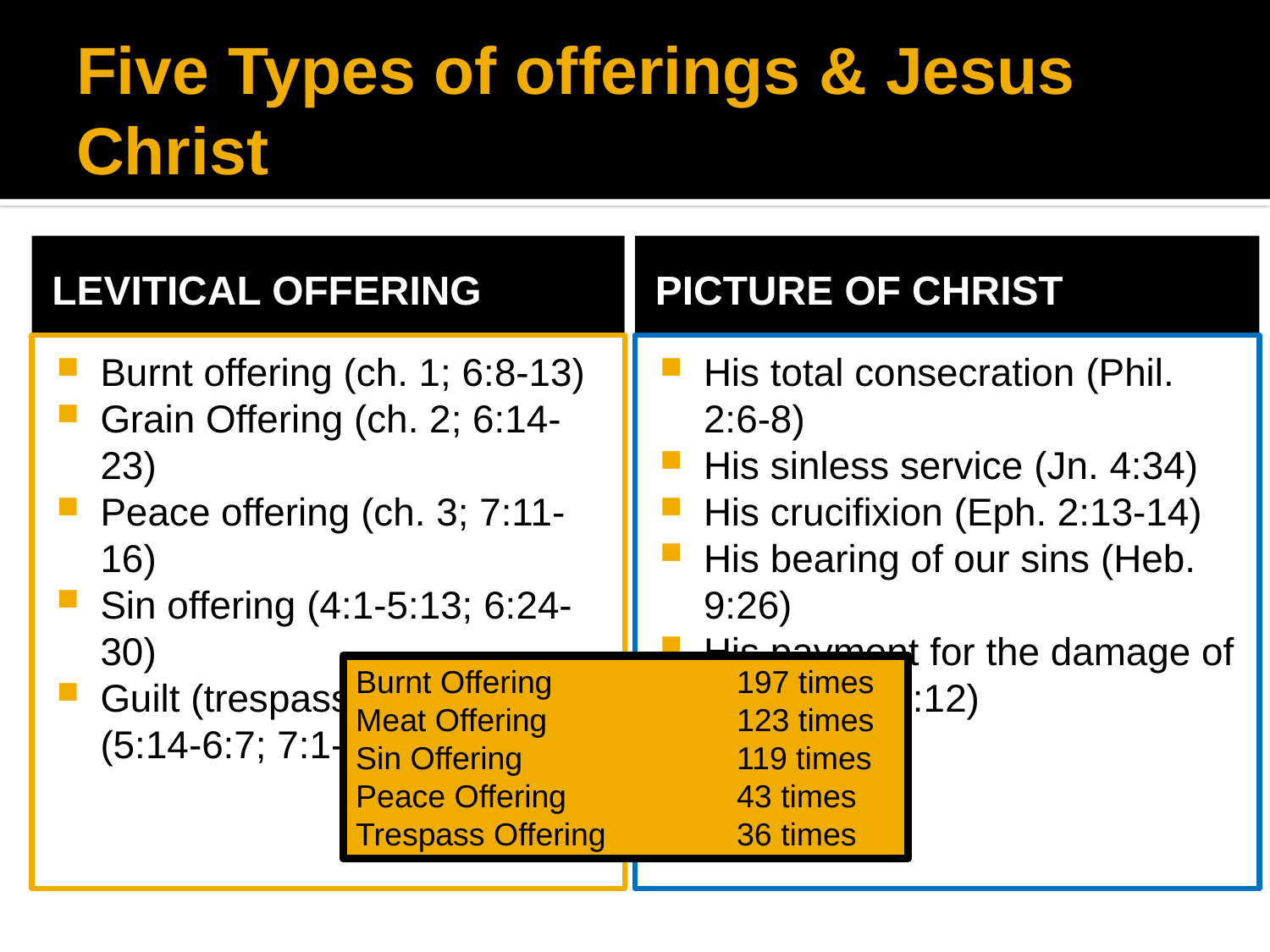

# Five Types of offerings & Jesus Christ
Levitical Offering
Picture of Christ
Burnt offering (ch. 1; 6:8-13)
Grain Offering (ch. 2; 6:14-23)
Peace offering (ch. 3; 7:11-16)
Sin offering (4:1-5:13; 6:24-30)
Guilt (trespass)Offering (5:14-6:7; 7:1-10)

His total consecration (Phil. 2:6-8)
His sinless service (Jn. 4:34)
His crucifixion (Eph. 2:13-14)
His bearing of our sins (Heb. 9:26)
His payment for the damage of sin (Heb. 10:12)
Burnt Offering		197 times
Meat Offering		123 times
Sin Offering		119 times
Peace Offering		43 times
Trespass Offering		36 times